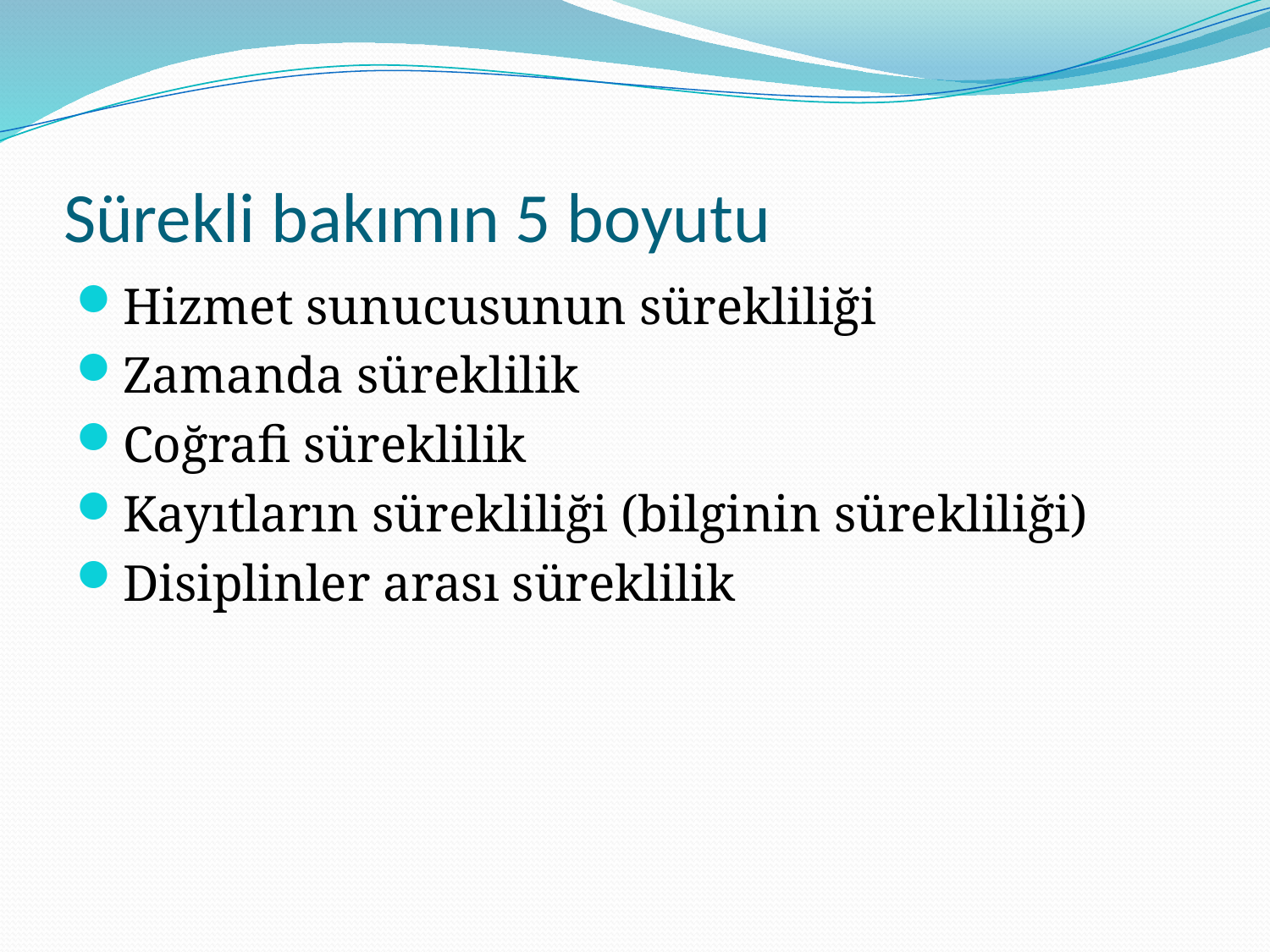

# Sürekli bakımın 5 boyutu
Hizmet sunucusunun sürekliliği
Zamanda süreklilik
Coğrafi süreklilik
Kayıtların sürekliliği (bilginin sürekliliği)
Disiplinler arası süreklilik